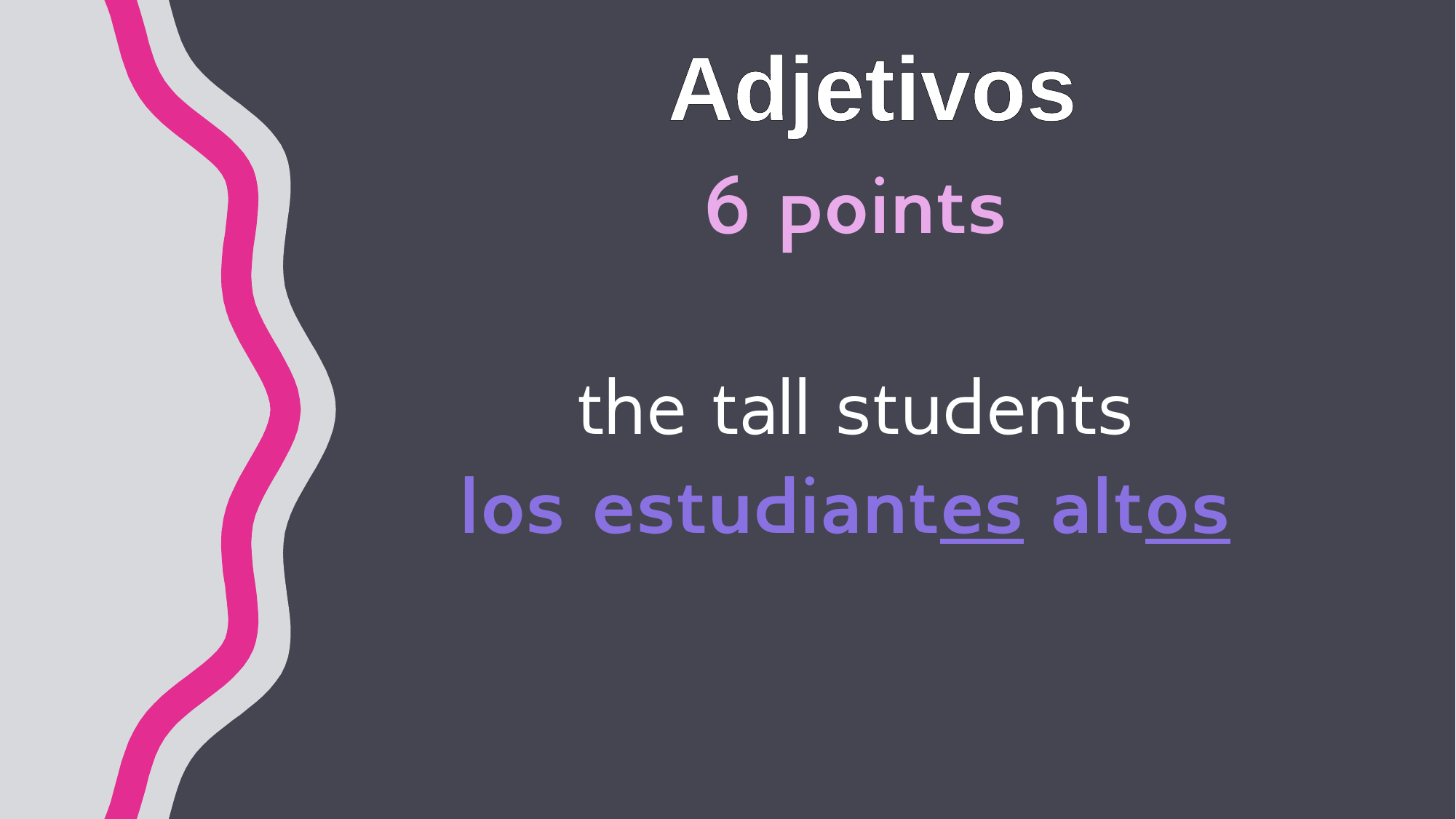

# Adjetivos
6 points
the tall students
los estudiantes altos